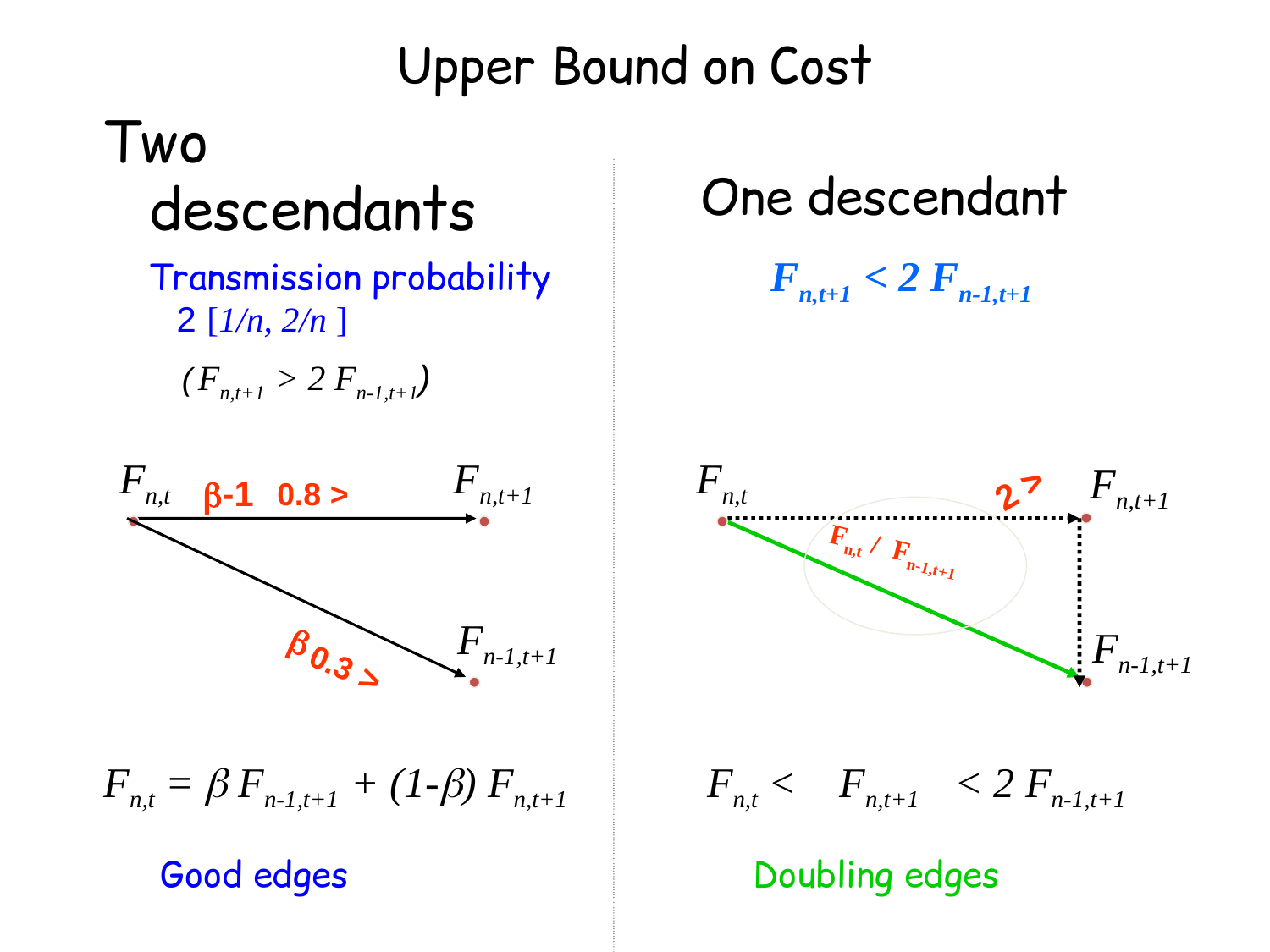

# Upper Bound on Cost
Two descendants

One descendant
Fn,t+1  < 2 Fn-1,t+1
  Transmission probability 2 [1/n, 2/n ]
(Fn,t+1  > 2 Fn-1,t+1 )
Fn,t

Fn,t+1

Fn-1,t+1

Fn,t

Fn-1,t+1

Fn,t /  Fn-1,t+1
Fn,t+1

< 2
1-β
< 0.8

β
 < 0.3
Fn,t = β Fn-1,t+1  + (1-β) Fn,t+1
Fn,t <    Fn,t+1     < 2 Fn-1,t+1
Good edges
Doubling edges